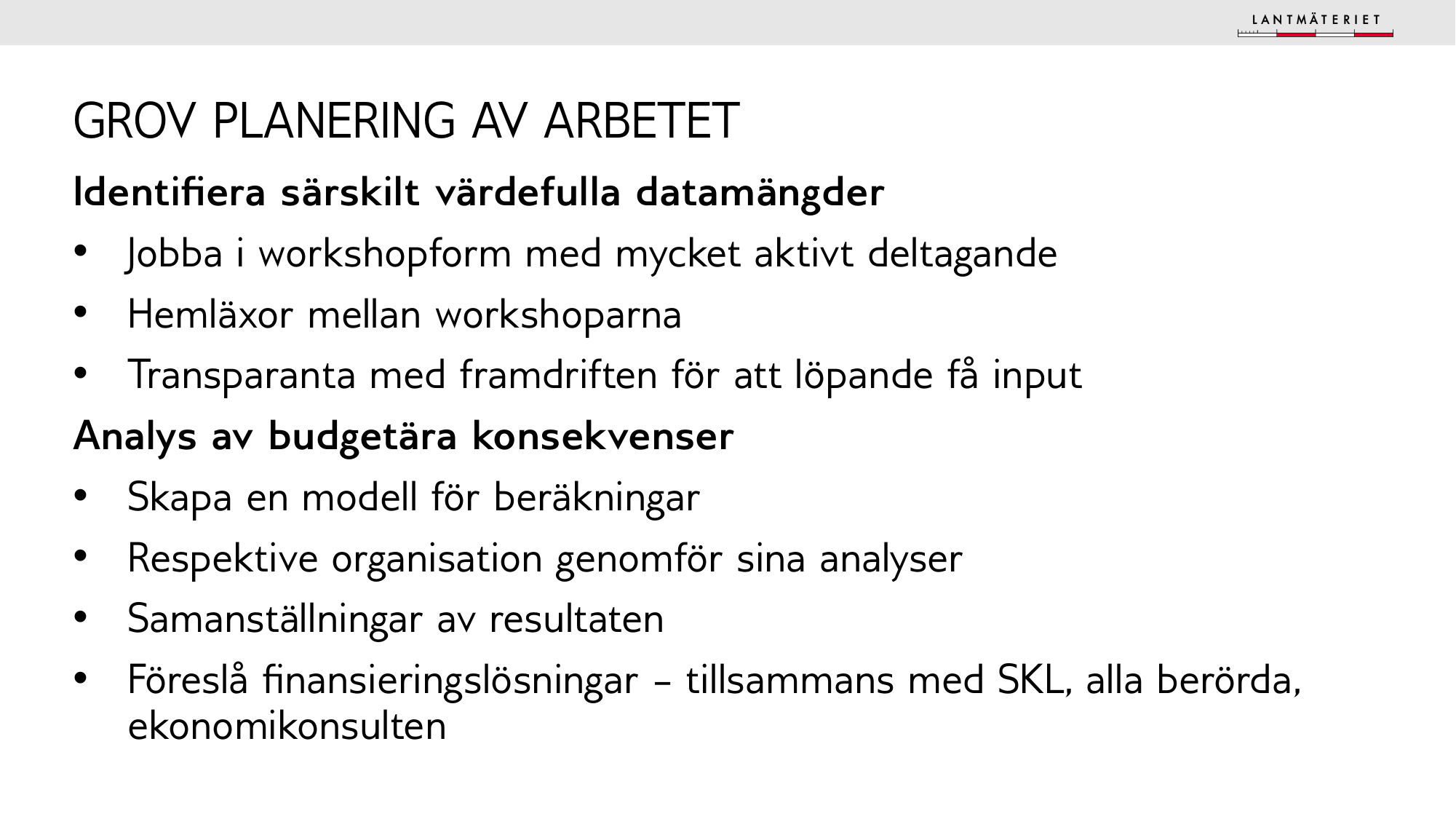

# Grov planering av arbetet
Identifiera särskilt värdefulla datamängder
Jobba i workshopform med mycket aktivt deltagande
Hemläxor mellan workshoparna
Transparanta med framdriften för att löpande få input
Analys av budgetära konsekvenser
Skapa en modell för beräkningar
Respektive organisation genomför sina analyser
Samanställningar av resultaten
Föreslå finansieringslösningar – tillsammans med SKL, alla berörda, ekonomikonsulten